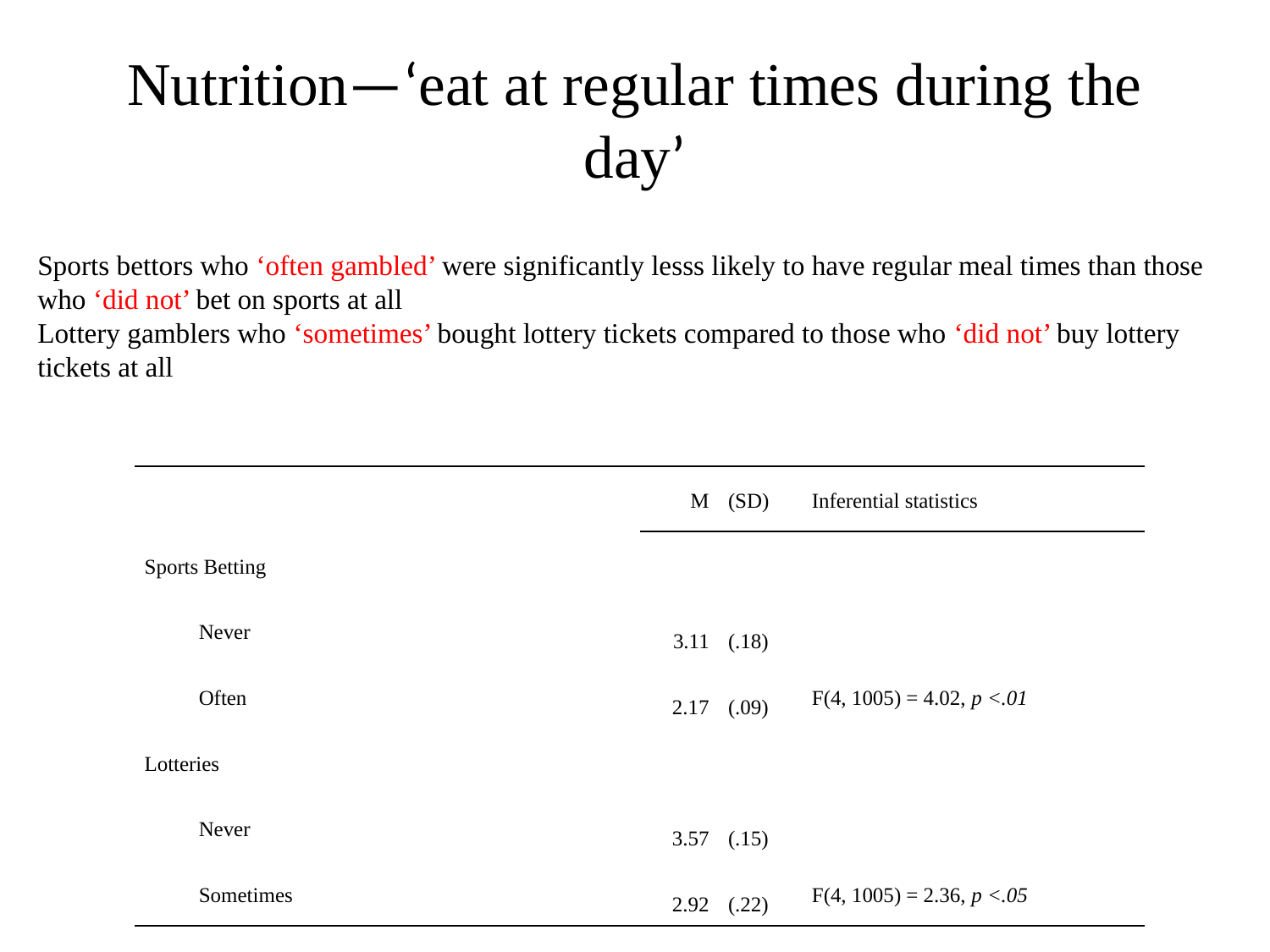

# Nutrition—‘eat at regular times during the day’
Sports bettors who ‘often gambled’ were significantly lesss likely to have regular meal times than those who ‘did not’ bet on sports at all
Lottery gamblers who ‘sometimes’ bought lottery tickets compared to those who ‘did not’ buy lottery tickets at all
|  |  | M | (SD) | Inferential statistics |
| --- | --- | --- | --- | --- |
| Sports Betting |  |  |  |  |
|  | Never | 3.11 | (.18) |  |
|  | Often | 2.17 | (.09) | F(4, 1005) = 4.02, p <.01 |
| Lotteries |  |  |  |  |
|  | Never | 3.57 | (.15) |  |
|  | Sometimes | 2.92 | (.22) | F(4, 1005) = 2.36, p <.05 |